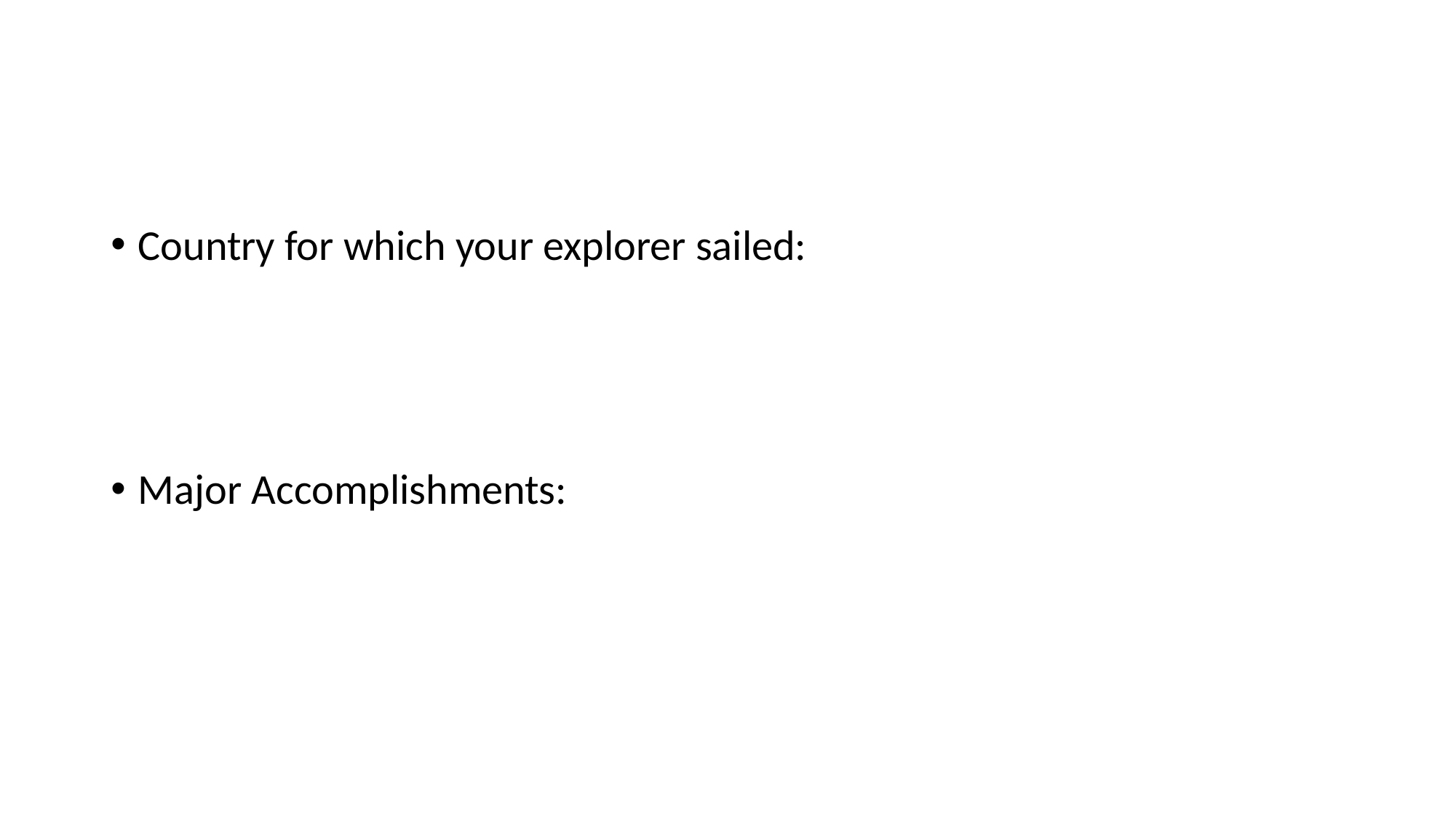

#
Country for which your explorer sailed:

Major Accomplishments: